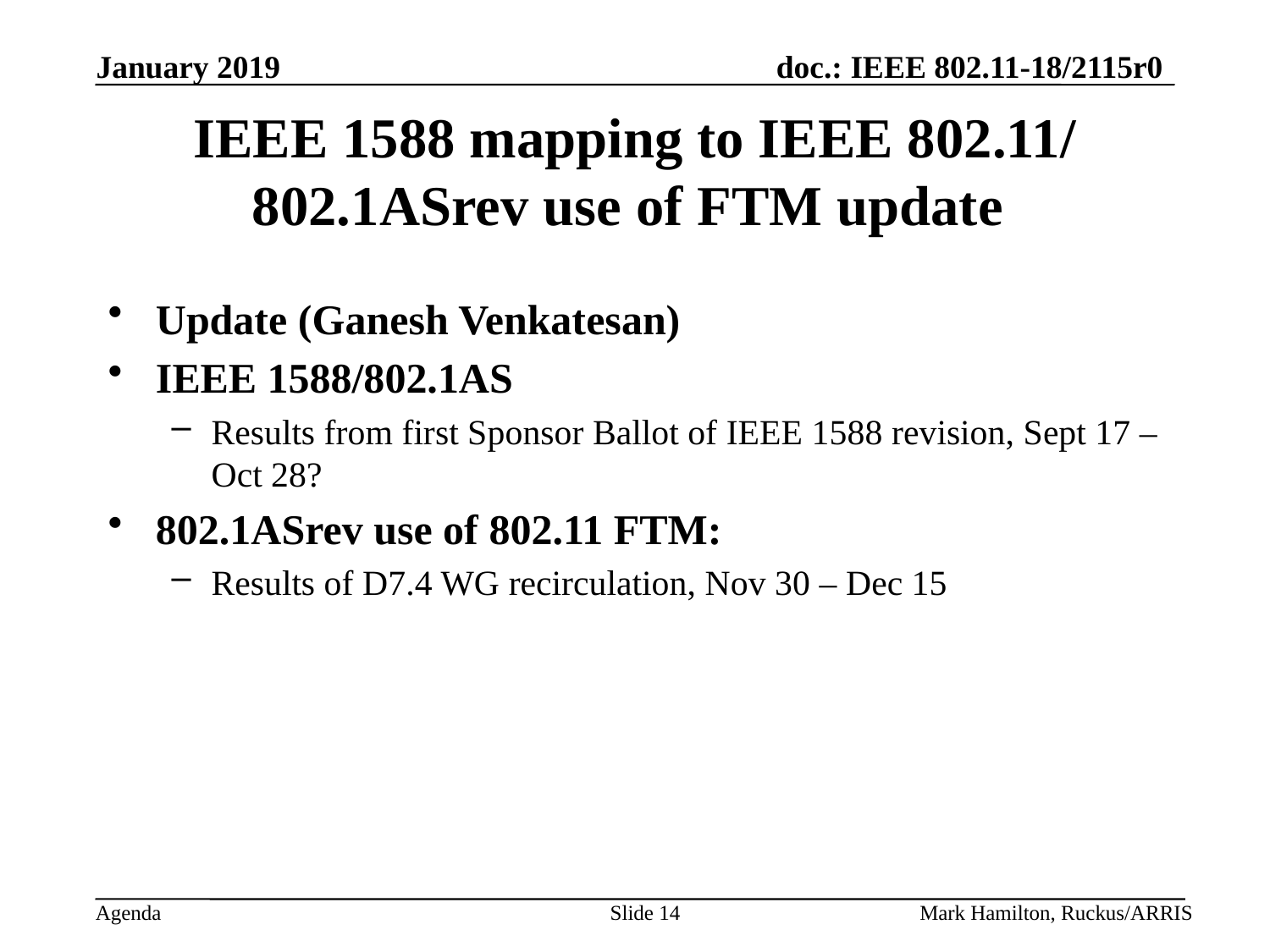

# IEEE 1588 mapping to IEEE 802.11/ 802.1ASrev use of FTM update
Update (Ganesh Venkatesan)
IEEE 1588/802.1AS
Results from first Sponsor Ballot of IEEE 1588 revision, Sept 17 – Oct 28?
802.1ASrev use of 802.11 FTM:
Results of D7.4 WG recirculation, Nov 30 – Dec 15